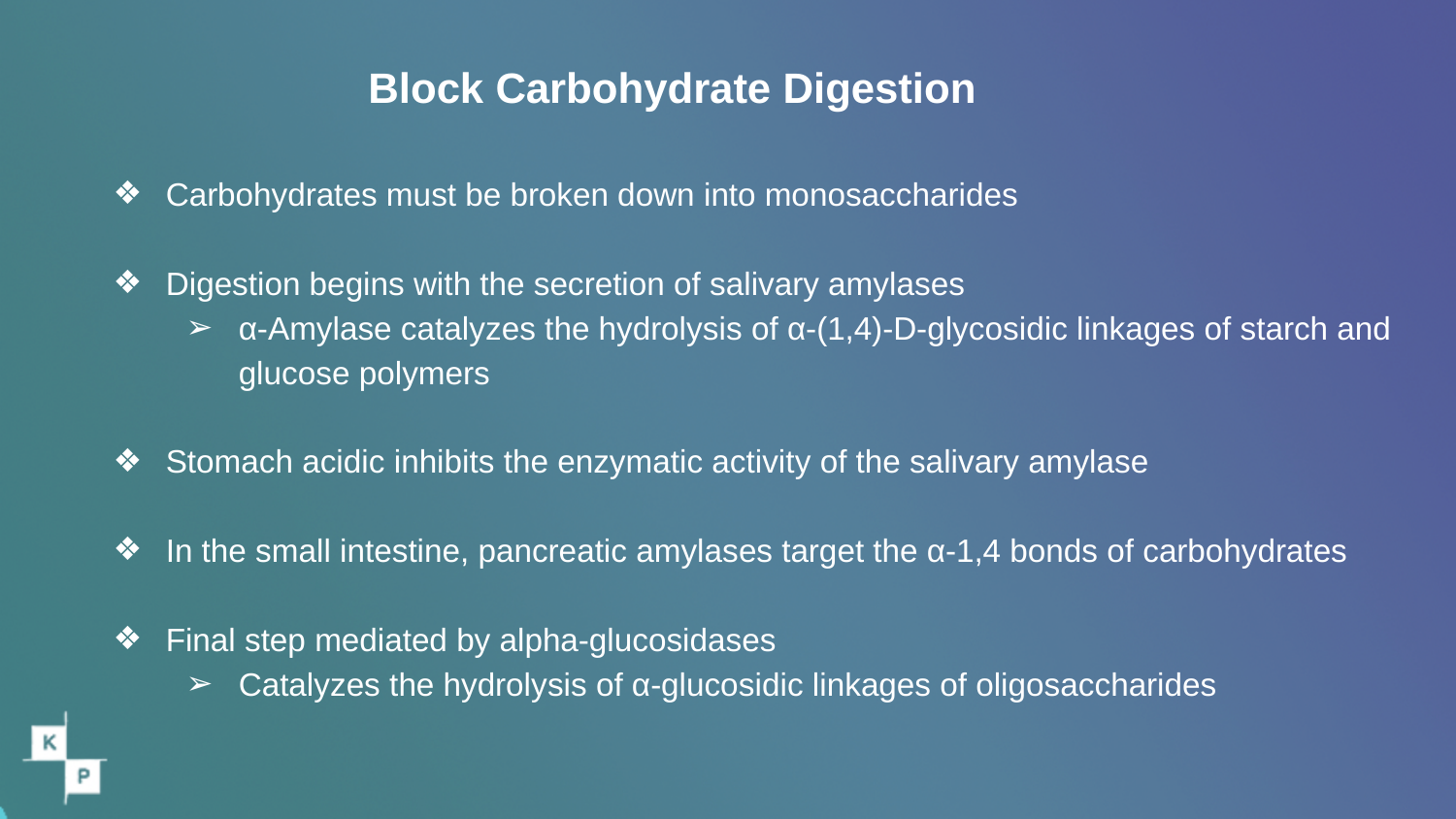

Block Carbohydrate Digestion
# Carbohydrates must be broken down into monosaccharides

Digestion begins with the secretion of salivary amylases
α-Amylase catalyzes the hydrolysis of α-(1,4)-D-glycosidic linkages of starch and glucose polymers

Stomach acidic inhibits the enzymatic activity of the salivary amylase

In the small intestine, pancreatic amylases target the α-1,4 bonds of carbohydrates

Final step mediated by alpha-glucosidases
Catalyzes the hydrolysis of α-glucosidic linkages of oligosaccharides